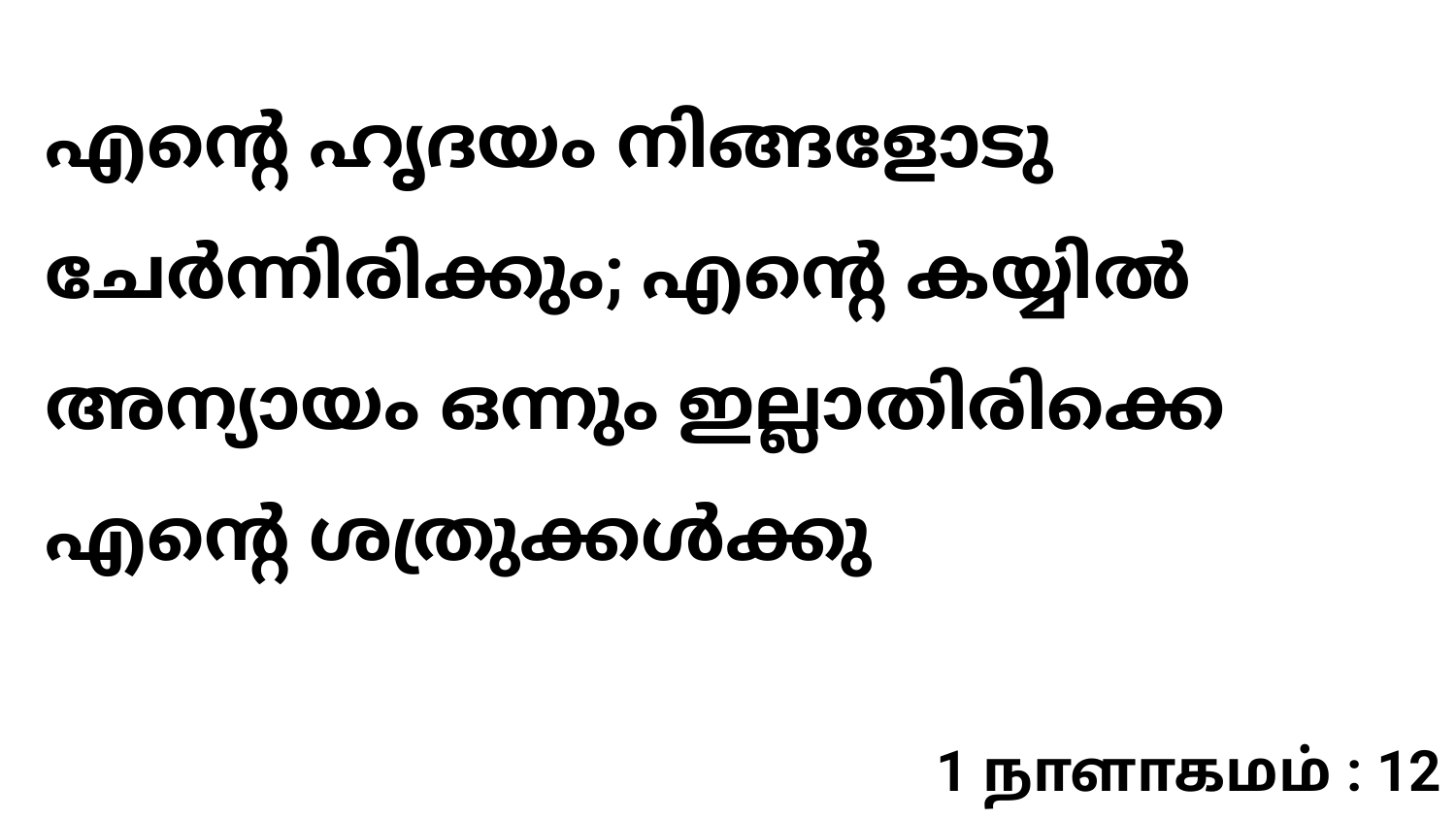

എന്റെ ഹൃദയം നിങ്ങളോടു ചേർന്നിരിക്കും; എന്റെ കയ്യിൽ അന്യായം ഒന്നും ഇല്ലാതിരിക്കെ എന്റെ ശത്രുക്കൾക്കു
1 நாளாகமம் : 12